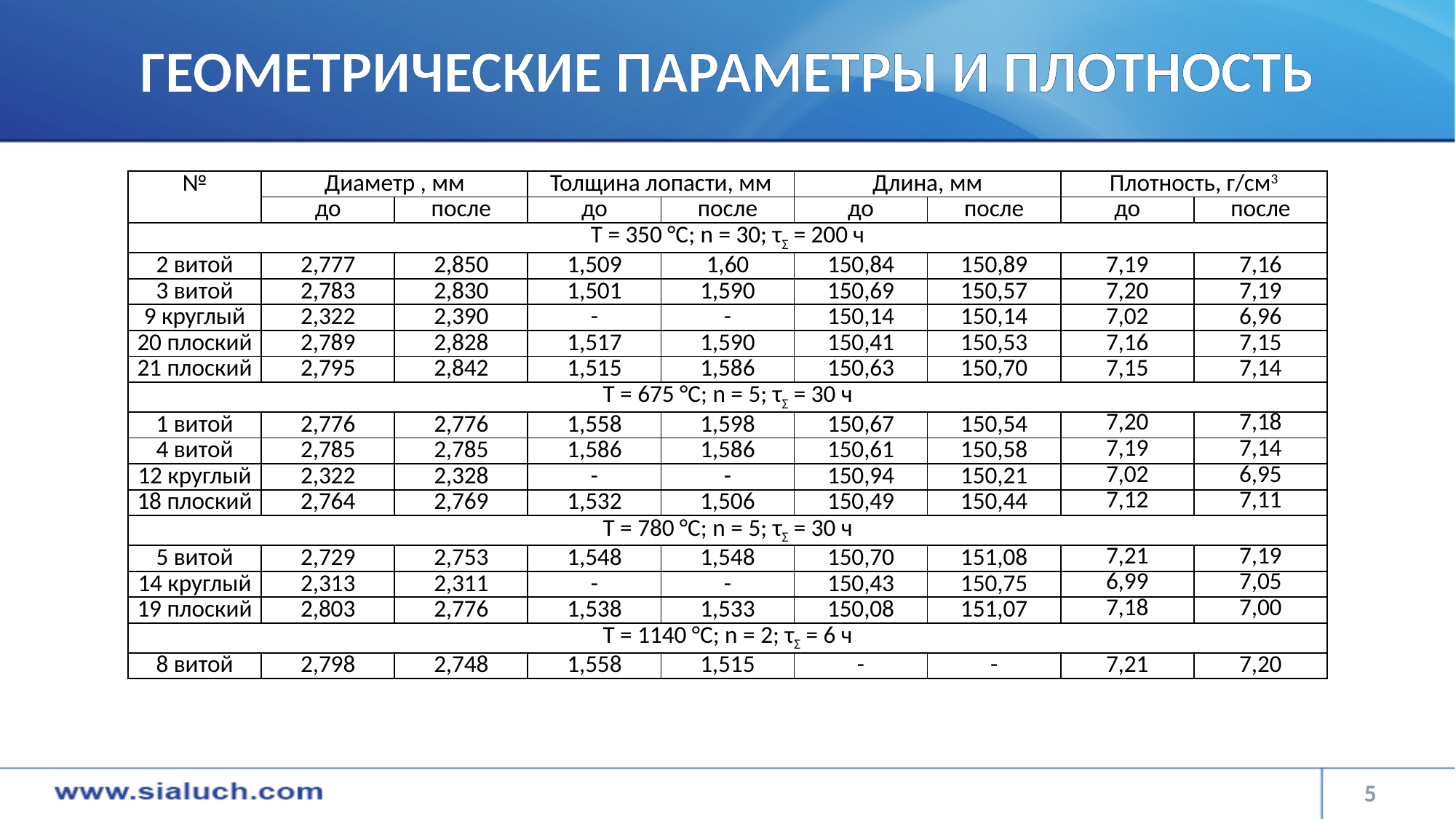

# ГЕОМЕТРИЧЕСКИЕ ПАРАМЕТРЫ И ПЛОТНОСТЬ
| № | Диаметр , мм |  | Толщина лопасти, мм |  | Длина, мм |  | Плотность, г/см3 |  |
| --- | --- | --- | --- | --- | --- | --- | --- | --- |
|  | до | после | до | после | до | после | до | после |
| Т = 350 °С; n = 30; τΣ = 200 ч |  |  |  |  |  |  |  |  |
| 2 витой | 2,777 | 2,850 | 1,509 | 1,60 | 150,84 | 150,89 | 7,19 | 7,16 |
| 3 витой | 2,783 | 2,830 | 1,501 | 1,590 | 150,69 | 150,57 | 7,20 | 7,19 |
| 9 круглый | 2,322 | 2,390 | - | - | 150,14 | 150,14 | 7,02 | 6,96 |
| 20 плоский | 2,789 | 2,828 | 1,517 | 1,590 | 150,41 | 150,53 | 7,16 | 7,15 |
| 21 плоский | 2,795 | 2,842 | 1,515 | 1,586 | 150,63 | 150,70 | 7,15 | 7,14 |
| Т = 675 °С; n = 5; τΣ = 30 ч |  |  |  |  |  |  |  |  |
| 1 витой | 2,776 | 2,776 | 1,558 | 1,598 | 150,67 | 150,54 | 7,20 | 7,18 |
| 4 витой | 2,785 | 2,785 | 1,586 | 1,586 | 150,61 | 150,58 | 7,19 | 7,14 |
| 12 круглый | 2,322 | 2,328 | - | - | 150,94 | 150,21 | 7,02 | 6,95 |
| 18 плоский | 2,764 | 2,769 | 1,532 | 1,506 | 150,49 | 150,44 | 7,12 | 7,11 |
| Т = 780 °С; n = 5; τΣ = 30 ч |  |  |  |  |  |  |  |  |
| 5 витой | 2,729 | 2,753 | 1,548 | 1,548 | 150,70 | 151,08 | 7,21 | 7,19 |
| 14 круглый | 2,313 | 2,311 | - | - | 150,43 | 150,75 | 6,99 | 7,05 |
| 19 плоский | 2,803 | 2,776 | 1,538 | 1,533 | 150,08 | 151,07 | 7,18 | 7,00 |
| Т = 1140 °С; n = 2; τΣ = 6 ч |  |  |  |  |  |  |  |  |
| 8 витой | 2,798 | 2,748 | 1,558 | 1,515 | - | - | 7,21 | 7,20 |
5